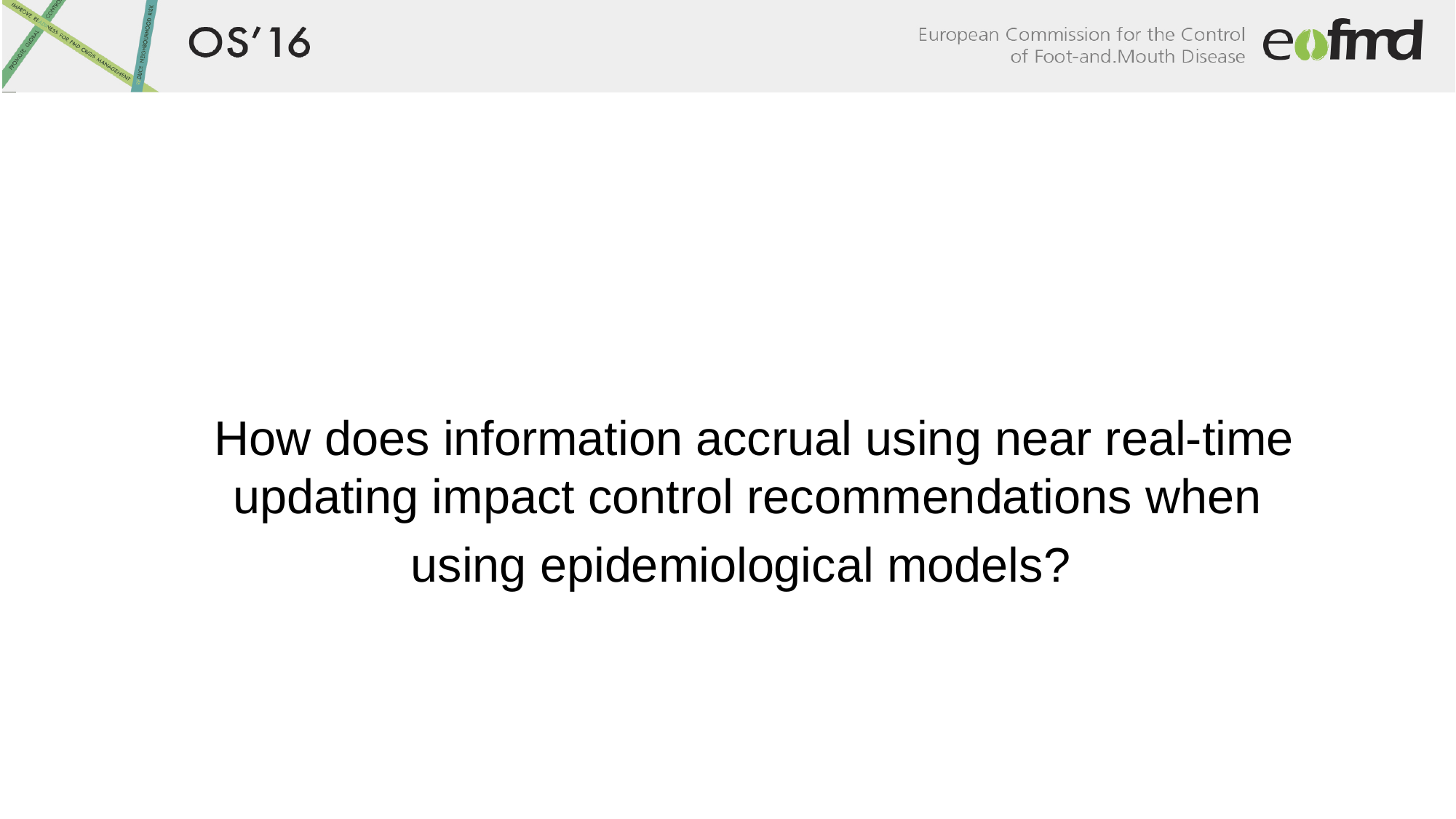

How does information accrual using near real-time updating impact control recommendations when
using epidemiological models?